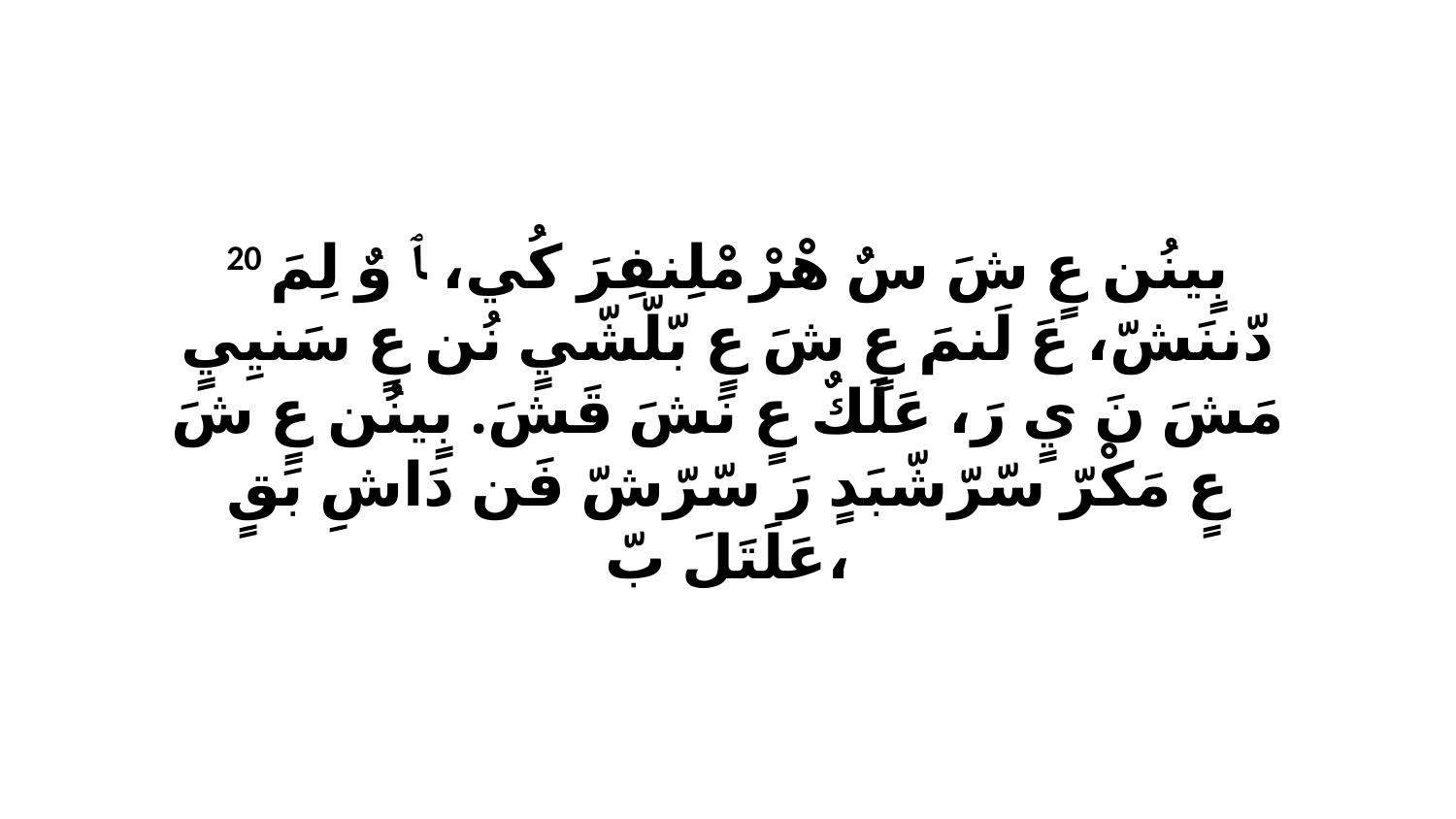

20 بٍينُن عٍ شَ سٌ هْرْ مْلِنفِرَ كُي، ﭑ وٌ لِمَ دّننَشّ، عَ لَنمَ عٍ شَ عٍ بّلّشّيٍ نُن عٍ سَنيِيٍ مَشَ نَ يٍ رَ، عَلَكٌ عٍ نَشَ قَشَ. بٍينُن عٍ شَ عٍ مَكْرّ سّرّشّبَدٍ رَ سّرّشّ فَن دَاشِ بَقٍ عَلَتَلَ بّ،